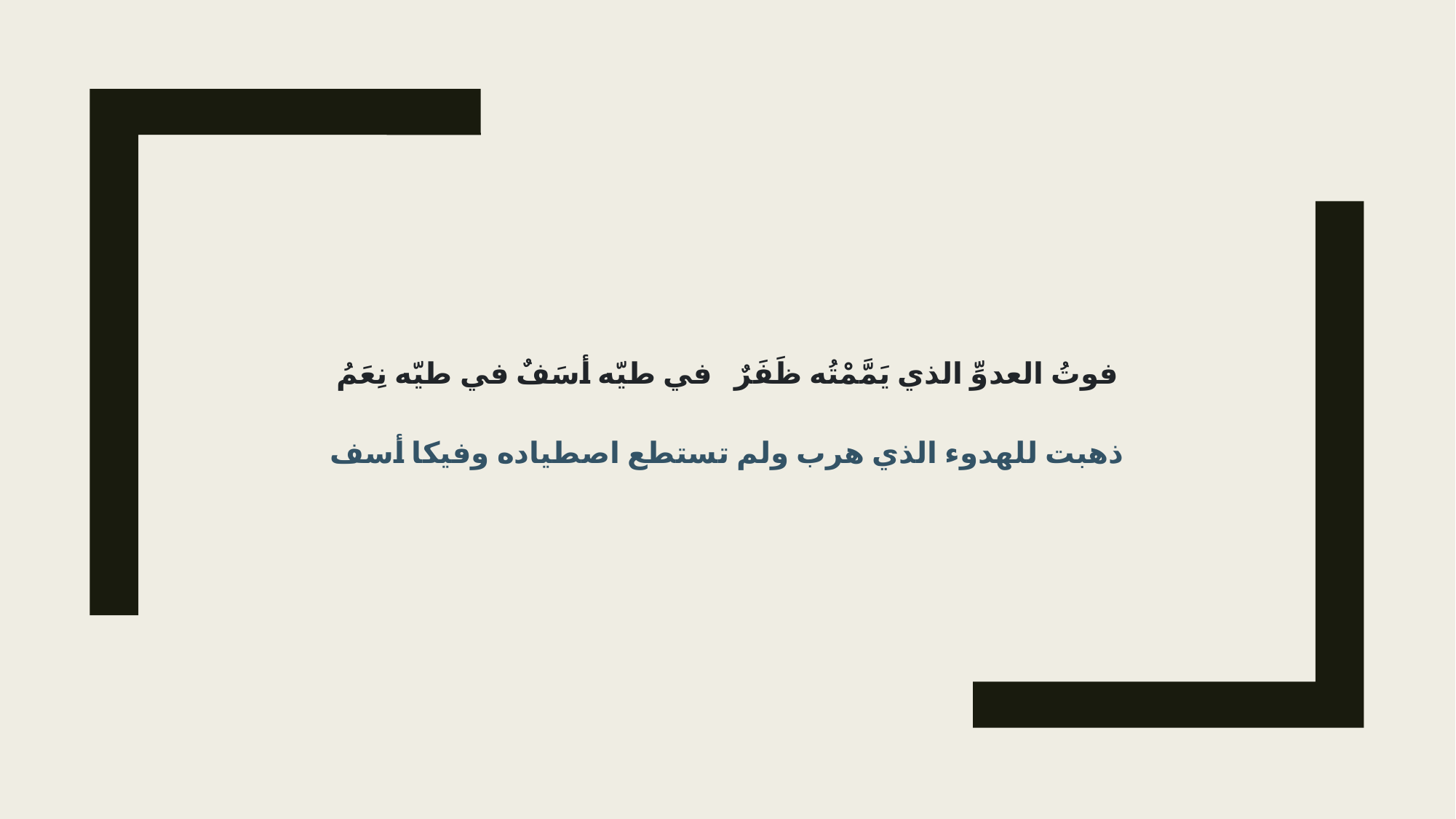

فوتُ العدوِّ الذي يَمَّمْتُه ظَفَرٌ   في طيّه أسَفٌ في طيّه نِعَمُ

ذهبت للهدوء الذي هرب ولم تستطع اصطياده وفيكا أسف